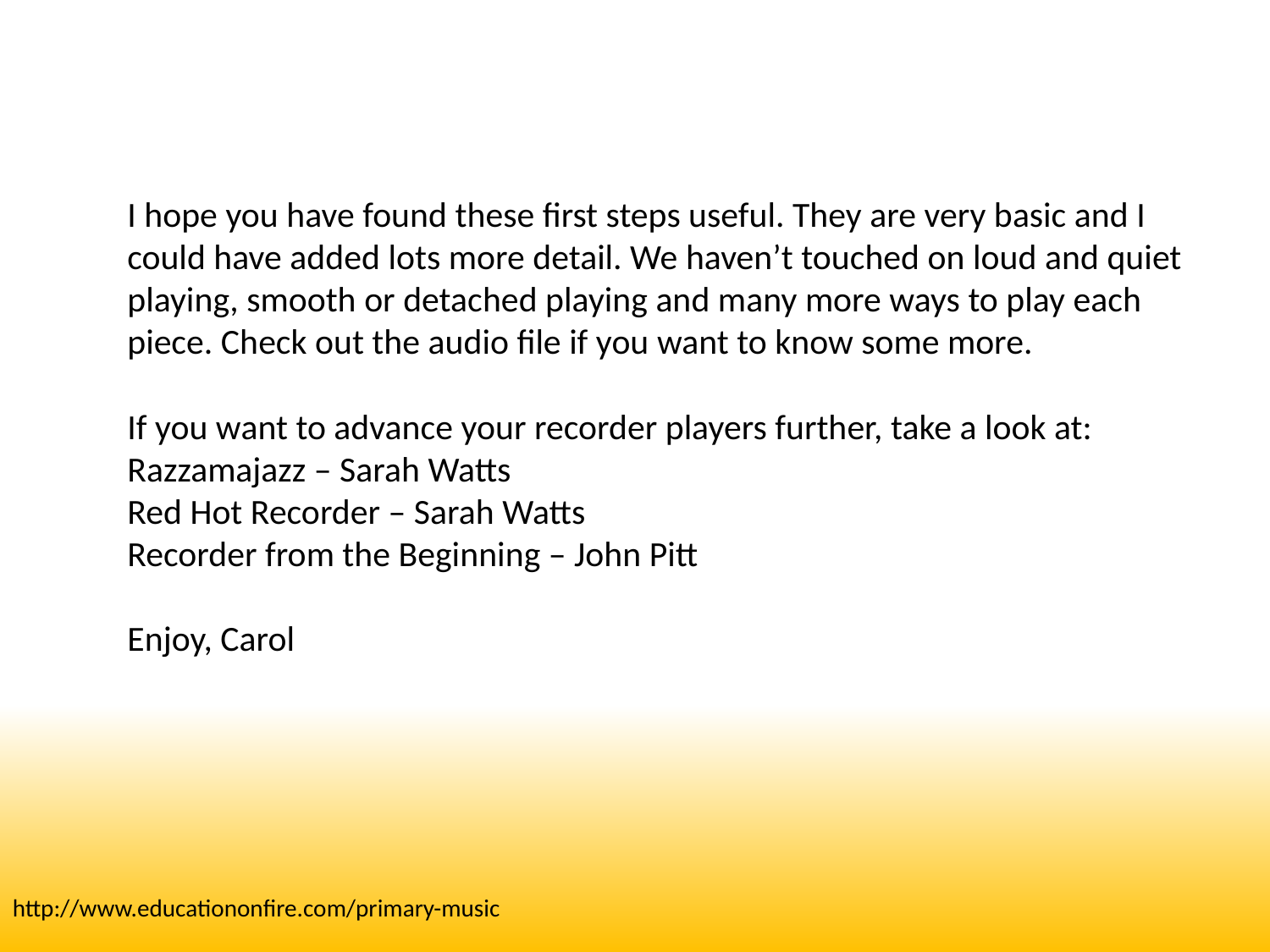

I hope you have found these first steps useful. They are very basic and I could have added lots more detail. We haven’t touched on loud and quiet playing, smooth or detached playing and many more ways to play each piece. Check out the audio file if you want to know some more.

If you want to advance your recorder players further, take a look at:
Razzamajazz – Sarah Watts
Red Hot Recorder – Sarah Watts
Recorder from the Beginning – John Pitt

Enjoy, Carol
http://www.educationonfire.com/primary-music